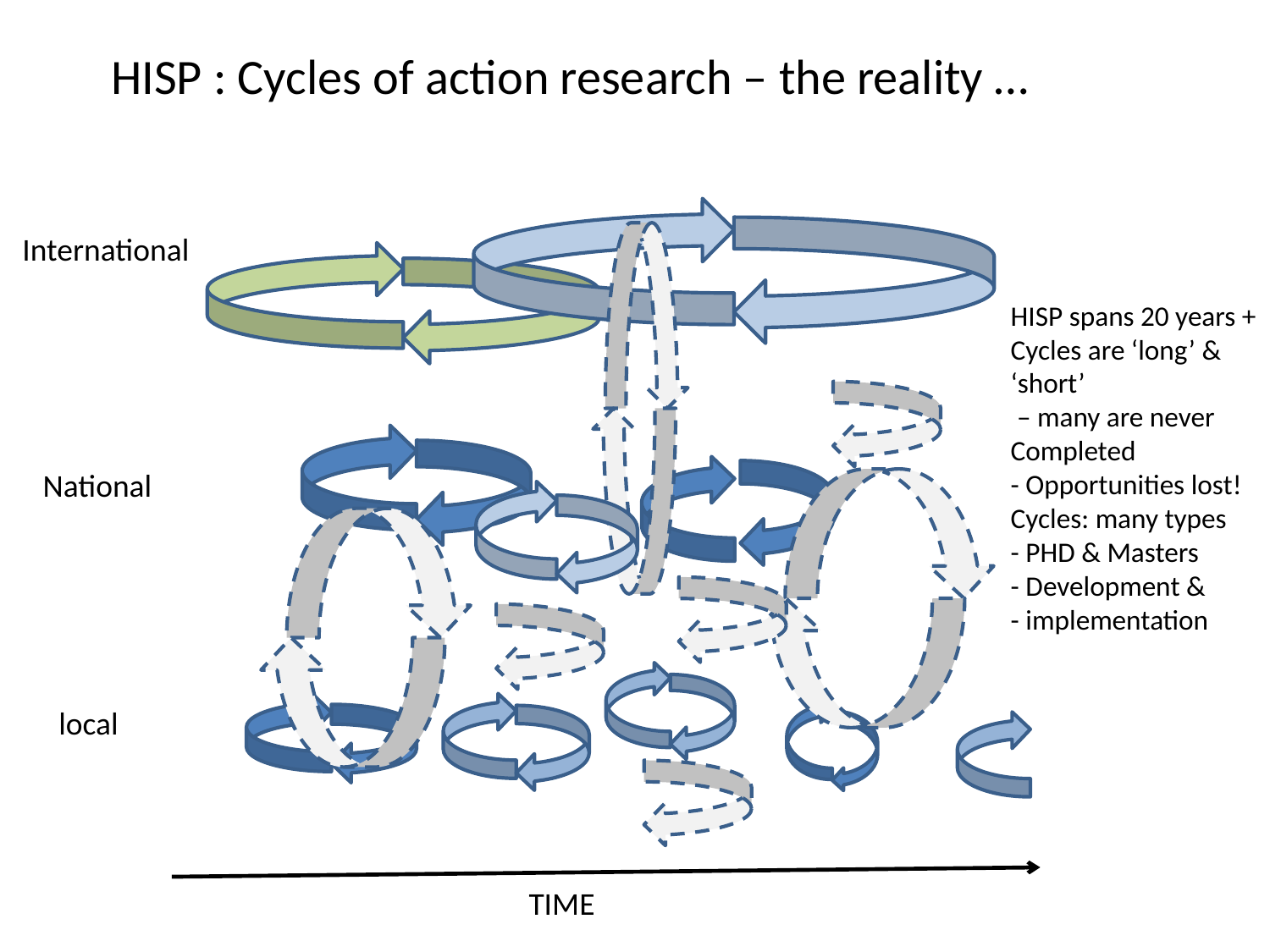

HISP : Cycles of action research – the reality …

International

HISP spans 20 years +
Cycles are ‘long’ &
‘short’
 – many are never
Completed
- Opportunities lost!
Cycles: many types
- PHD & Masters
- Development &
- implementation

National

local

TIME